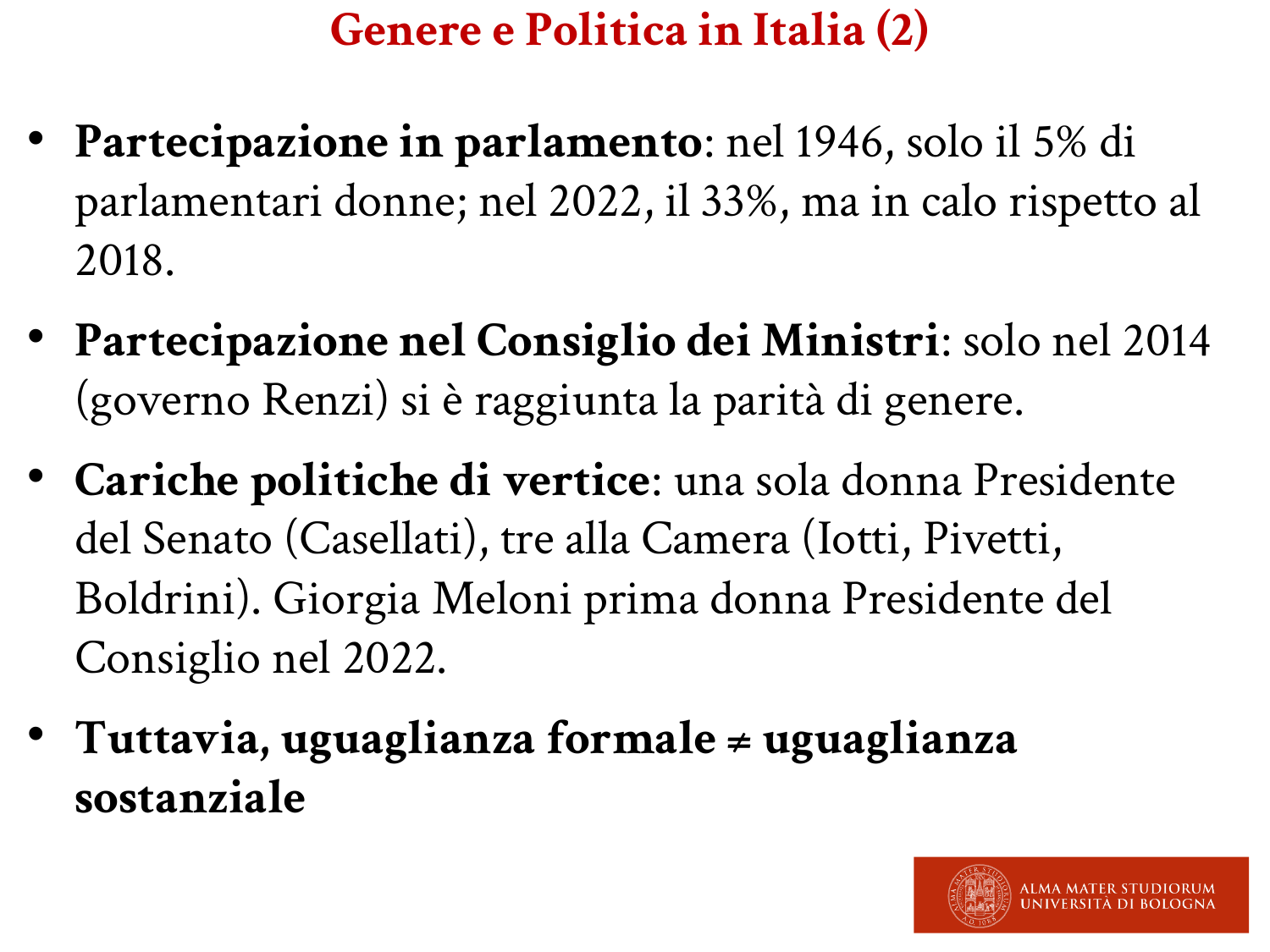

Genere e Politica in Italia (2)
Partecipazione in parlamento: nel 1946, solo il 5% di parlamentari donne; nel 2022, il 33%, ma in calo rispetto al 2018.
Partecipazione nel Consiglio dei Ministri: solo nel 2014 (governo Renzi) si è raggiunta la parità di genere.
Cariche politiche di vertice: una sola donna Presidente del Senato (Casellati), tre alla Camera (Iotti, Pivetti, Boldrini). Giorgia Meloni prima donna Presidente del Consiglio nel 2022.
Tuttavia, uguaglianza formale ≠ uguaglianza sostanziale